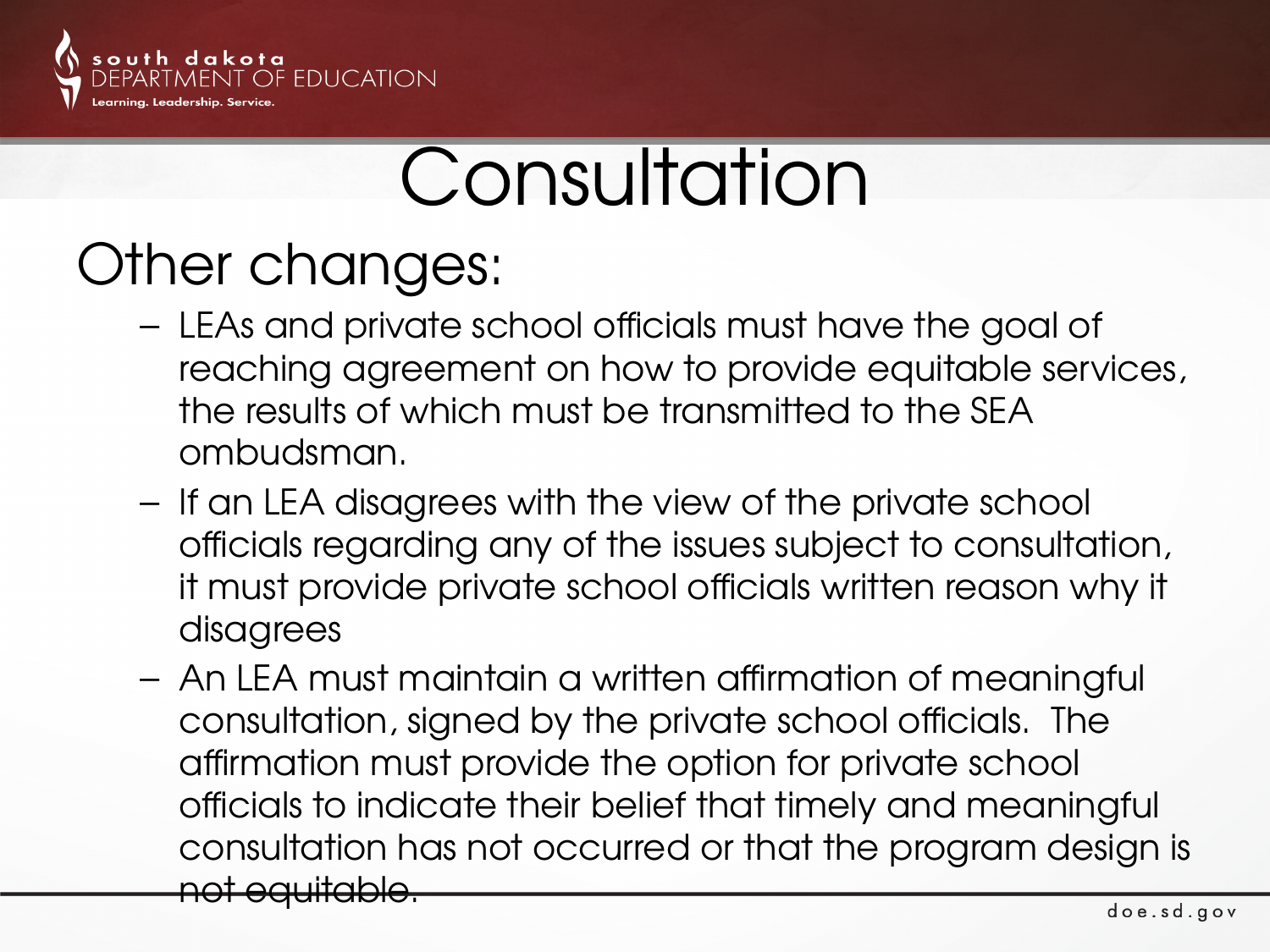

# Consultation
Other changes:
LEAs and private school officials must have the goal of reaching agreement on how to provide equitable services, the results of which must be transmitted to the SEA ombudsman.
If an LEA disagrees with the view of the private school officials regarding any of the issues subject to consultation, it must provide private school officials written reason why it disagrees
An LEA must maintain a written affirmation of meaningful consultation, signed by the private school officials.  The affirmation must provide the option for private school officials to indicate their belief that timely and meaningful consultation has not occurred or that the program design is not equitable.